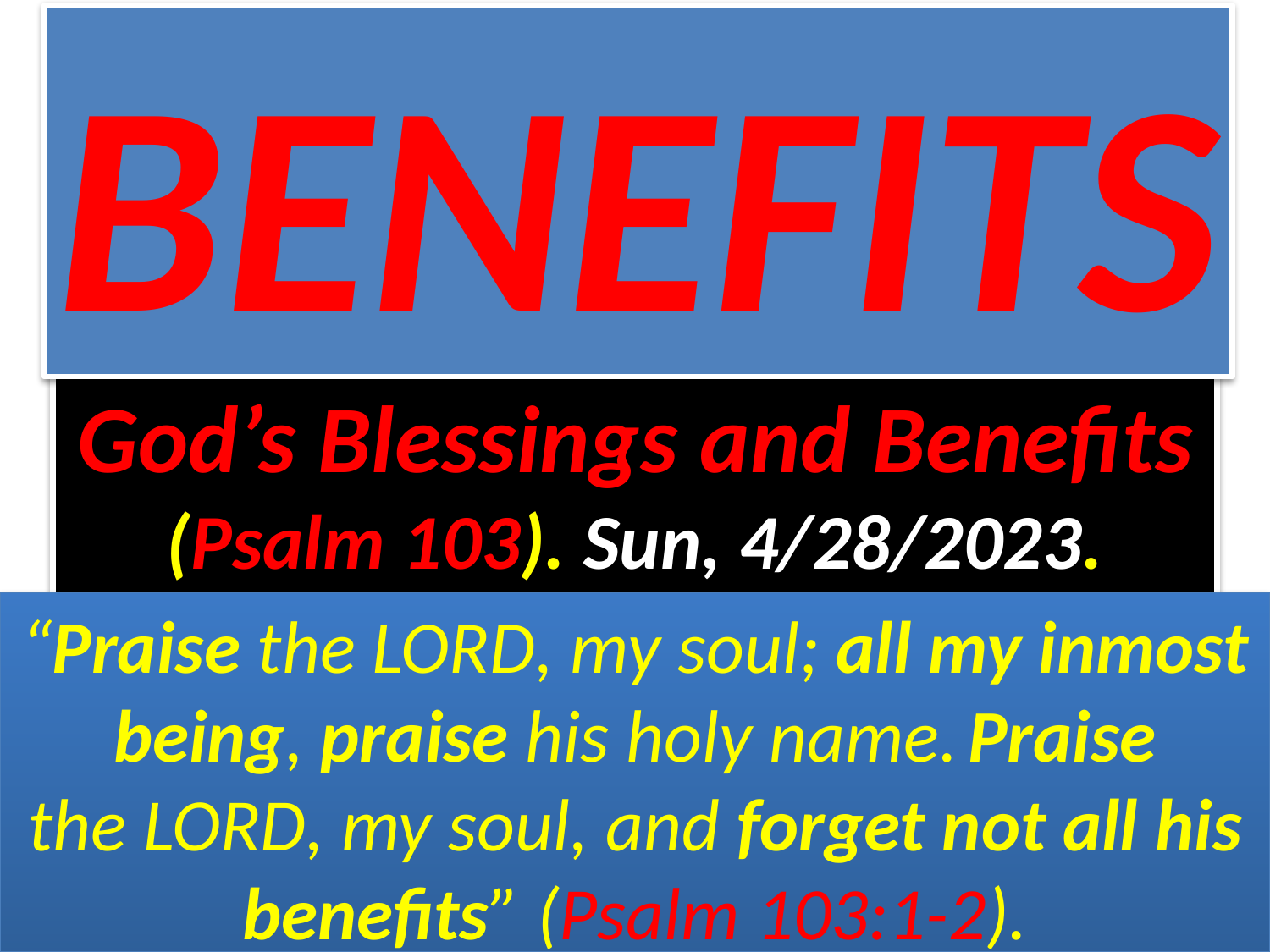

BENEFITS
# God’s Blessings and Benefits (Psalm 103). Sun, 4/28/2023.
“Praise the Lord, my soul; all my inmost being, praise his holy name. Praise the Lord, my soul, and forget not all his benefits” (Psalm 103:1-2).